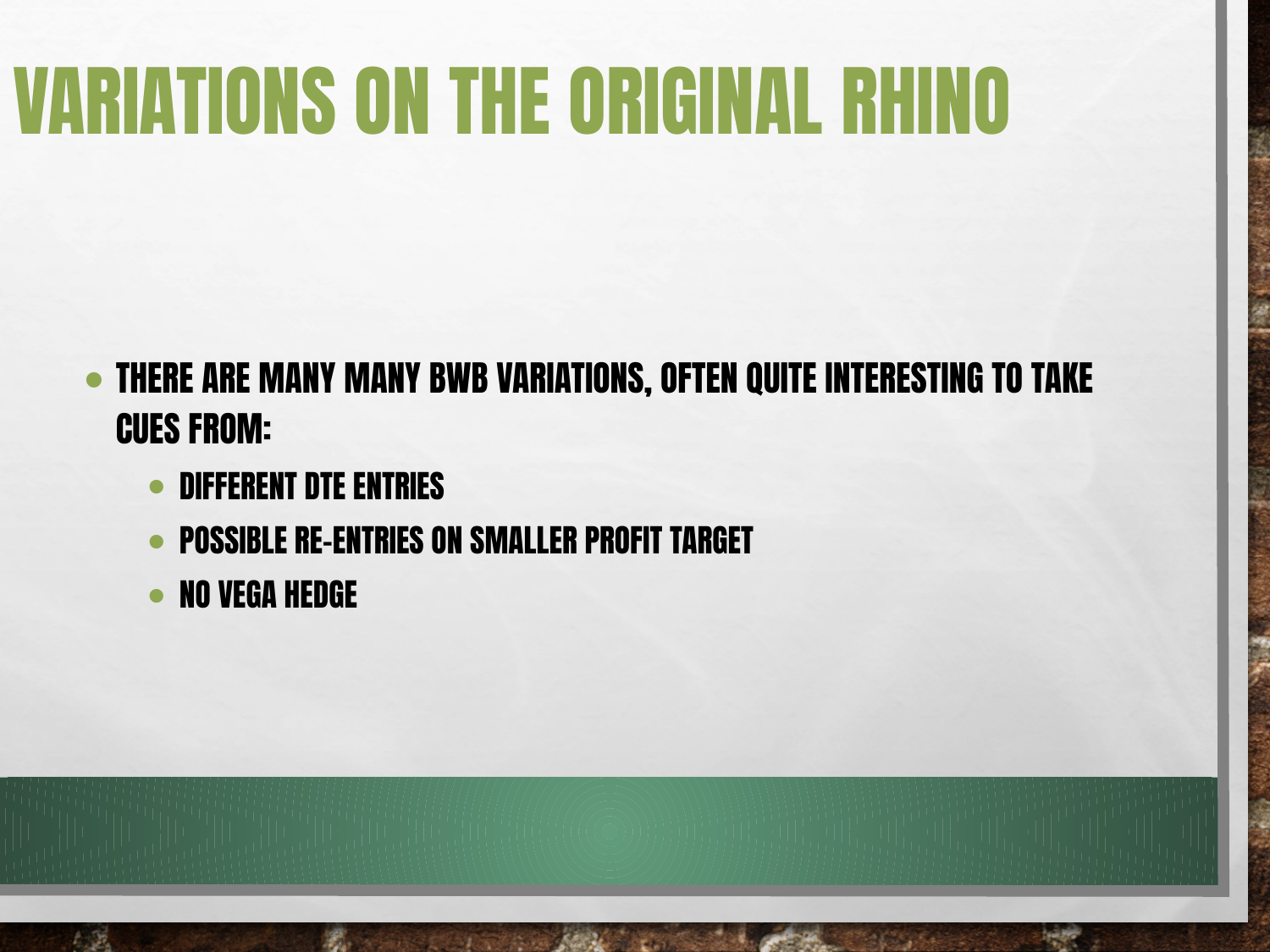

# Variations on the original Rhino
There are many many BWB variations, often quite interesting to take cues from:
Different DTE entries
Possible re-entries on smaller profit target
No Vega hedge